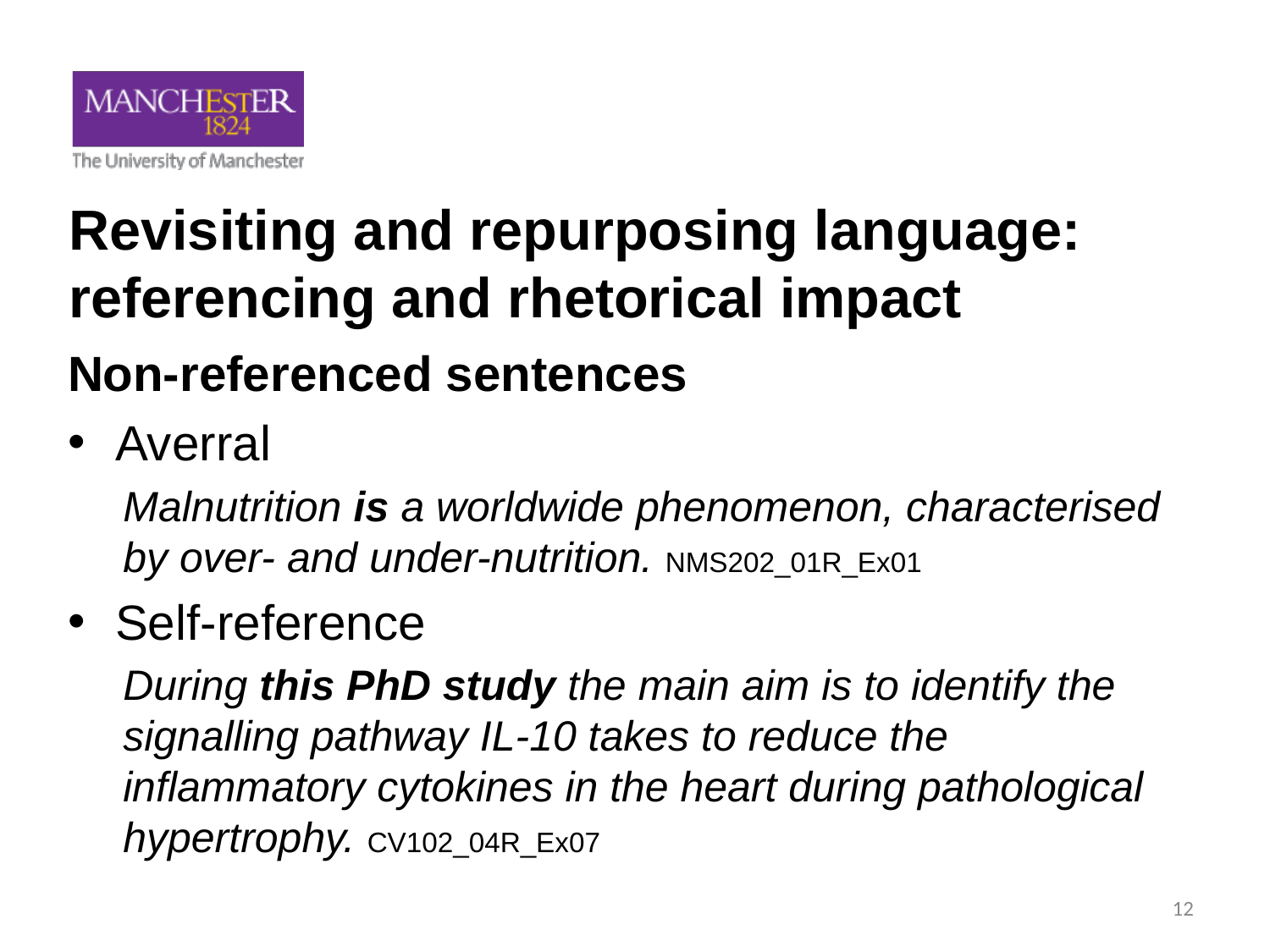

# Revisiting and repurposing language: referencing and rhetorical impact
Non-referenced sentences
Averral
Malnutrition is a worldwide phenomenon, characterised by over- and under-nutrition. NMS202_01R_Ex01
Self-reference
During this PhD study the main aim is to identify the signalling pathway IL-10 takes to reduce the inflammatory cytokines in the heart during pathological hypertrophy. CV102_04R_Ex07

12